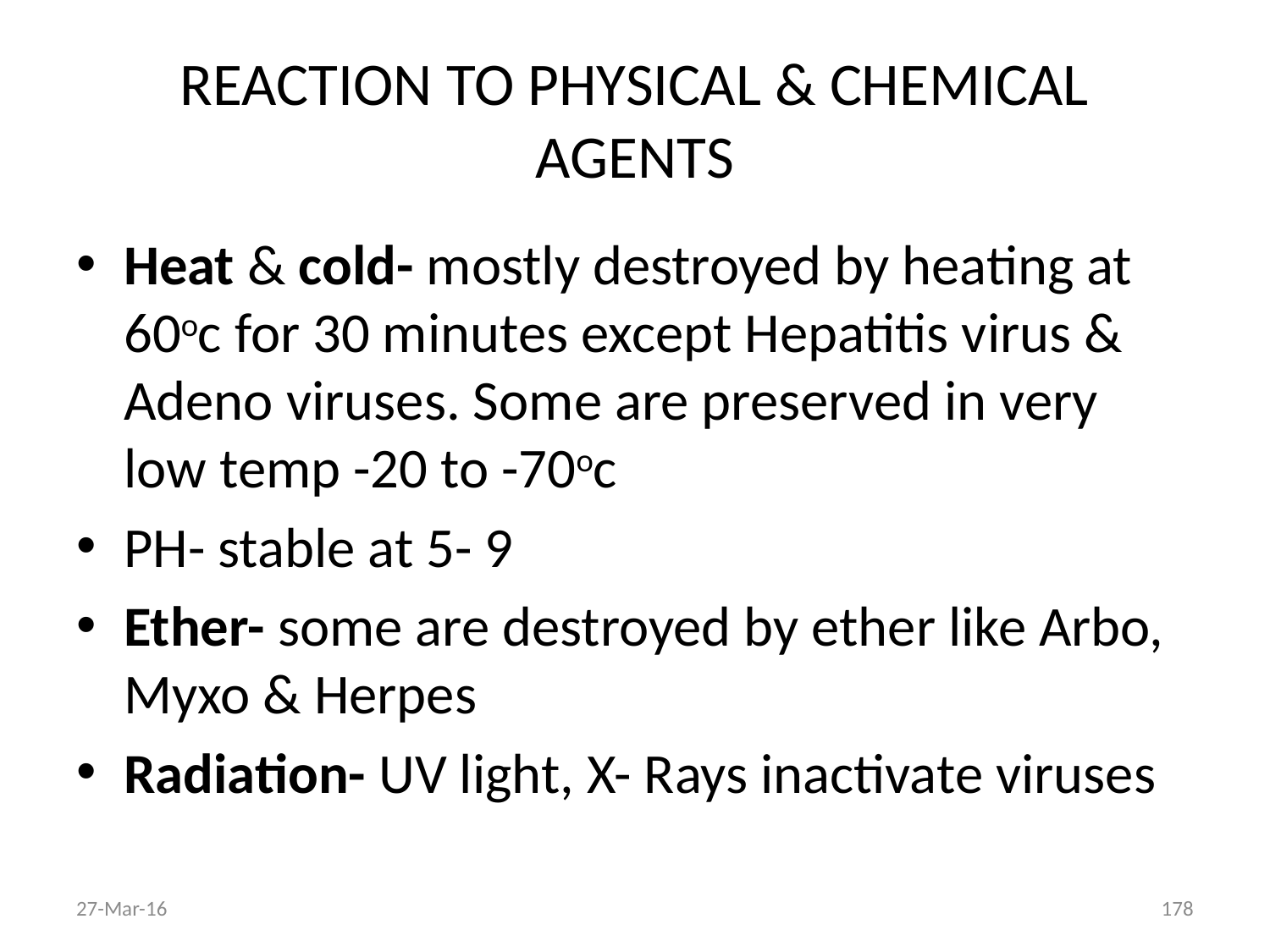

# REACTION TO PHYSICAL & CHEMICAL AGENTS
Heat & cold- mostly destroyed by heating at 60oc for 30 minutes except Hepatitis virus & Adeno viruses. Some are preserved in very low temp -20 to -70oc
PH- stable at 5- 9
Ether- some are destroyed by ether like Arbo, Myxo & Herpes
Radiation- UV light, X- Rays inactivate viruses

27-Mar-16
178